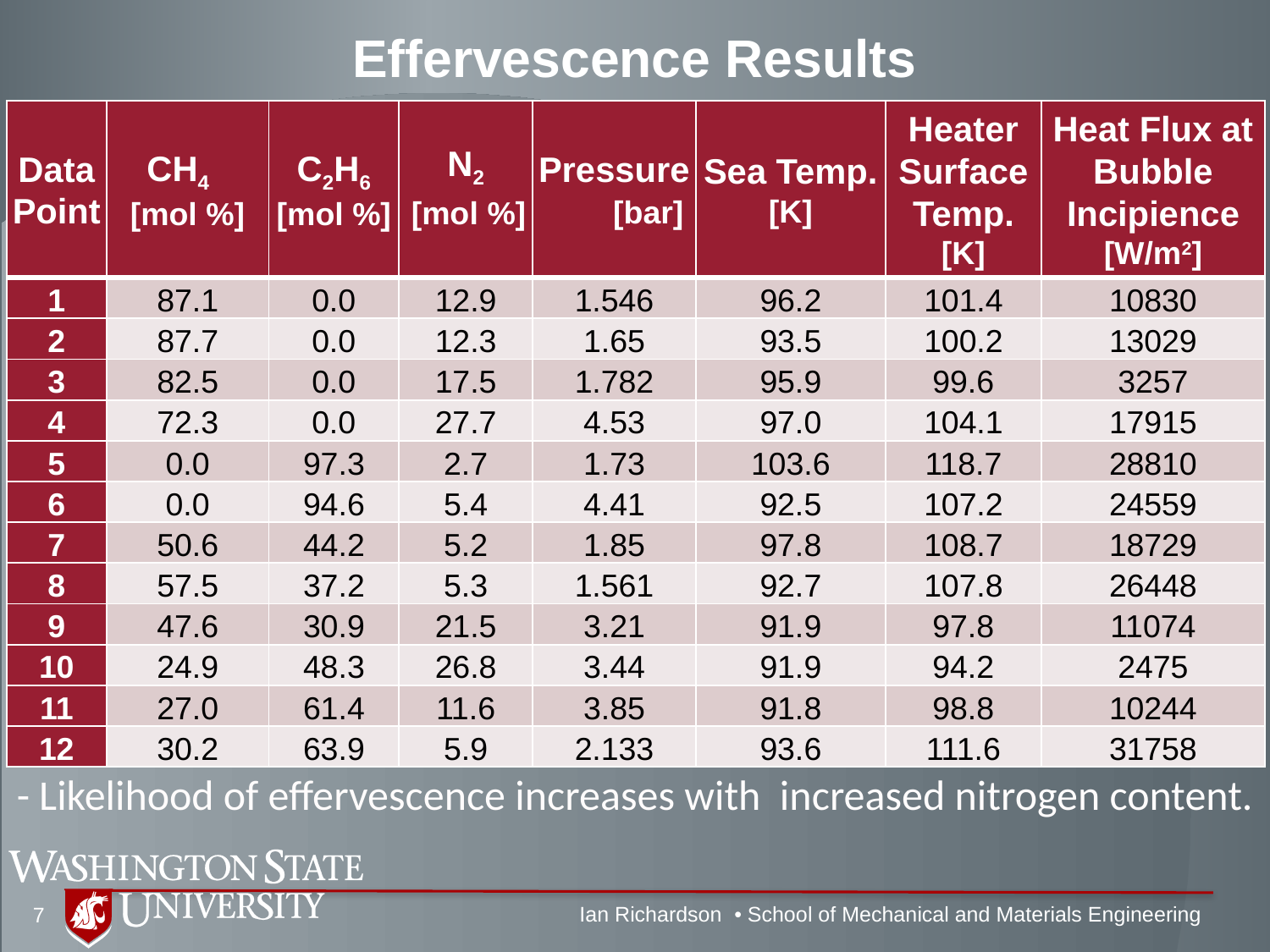

# Effervescence Results
| Data Point | CH4 [mol %] | C2H6 [mol %] | N2 [mol %] | Pressure [bar] | Sea Temp. [K] | Heater Surface Temp. [K] | Heat Flux at Bubble Incipience [W/m2] |
| --- | --- | --- | --- | --- | --- | --- | --- |
| 1 | 87.1 | 0.0 | 12.9 | 1.546 | 96.2 | 101.4 | 10830 |
| 2 | 87.7 | 0.0 | 12.3 | 1.65 | 93.5 | 100.2 | 13029 |
| 3 | 82.5 | 0.0 | 17.5 | 1.782 | 95.9 | 99.6 | 3257 |
| 4 | 72.3 | 0.0 | 27.7 | 4.53 | 97.0 | 104.1 | 17915 |
| 5 | 0.0 | 97.3 | 2.7 | 1.73 | 103.6 | 118.7 | 28810 |
| 6 | 0.0 | 94.6 | 5.4 | 4.41 | 92.5 | 107.2 | 24559 |
| 7 | 50.6 | 44.2 | 5.2 | 1.85 | 97.8 | 108.7 | 18729 |
| 8 | 57.5 | 37.2 | 5.3 | 1.561 | 92.7 | 107.8 | 26448 |
| 9 | 47.6 | 30.9 | 21.5 | 3.21 | 91.9 | 97.8 | 11074 |
| 10 | 24.9 | 48.3 | 26.8 | 3.44 | 91.9 | 94.2 | 2475 |
| 11 | 27.0 | 61.4 | 11.6 | 3.85 | 91.8 | 98.8 | 10244 |
| 12 | 30.2 | 63.9 | 5.9 | 2.133 | 93.6 | 111.6 | 31758 |
- Likelihood of effervescence increases with  increased nitrogen content.
7